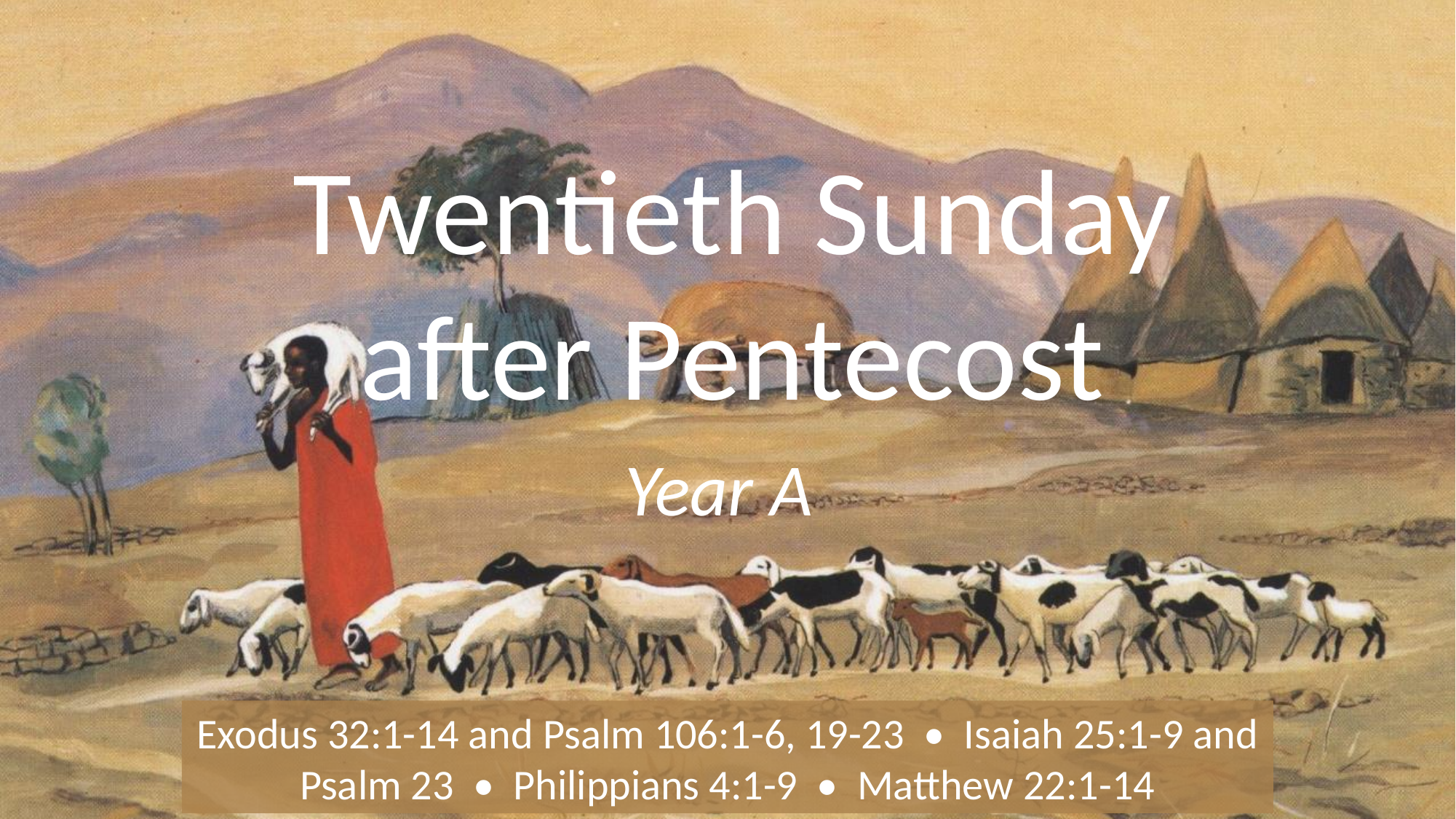

# Twentieth Sunday after Pentecost
Year A
Exodus 32:1-14 and Psalm 106:1-6, 19-23  •  Isaiah 25:1-9 and Psalm 23  •  Philippians 4:1-9  •  Matthew 22:1-14